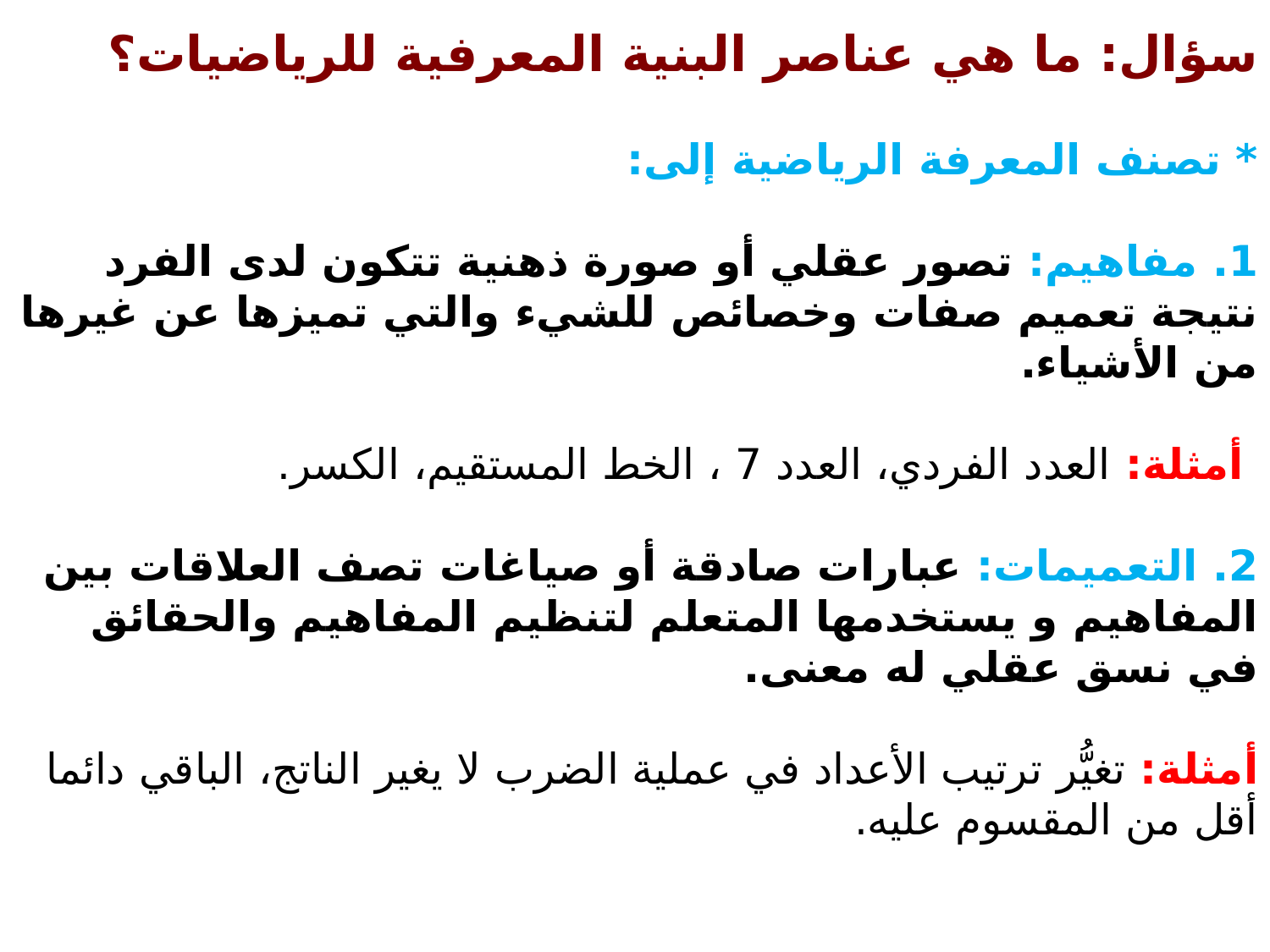

سؤال: ما هي عناصر البنية المعرفية للرياضيات؟
* تصنف المعرفة الرياضية إلى:
1. مفاهيم: تصور عقلي أو صورة ذهنية تتكون لدى الفرد نتيجة تعميم صفات وخصائص للشيء والتي تميزها عن غيرها من الأشياء.
 أمثلة: العدد الفردي، العدد 7 ، الخط المستقيم، الكسر.

2. التعميمات: عبارات صادقة أو صياغات تصف العلاقات بين المفاهيم و يستخدمها المتعلم لتنظيم المفاهيم والحقائق في نسق عقلي له معنى.

أمثلة: تغيُّر ترتيب الأعداد في عملية الضرب لا يغير الناتج، الباقي دائما أقل من المقسوم عليه.